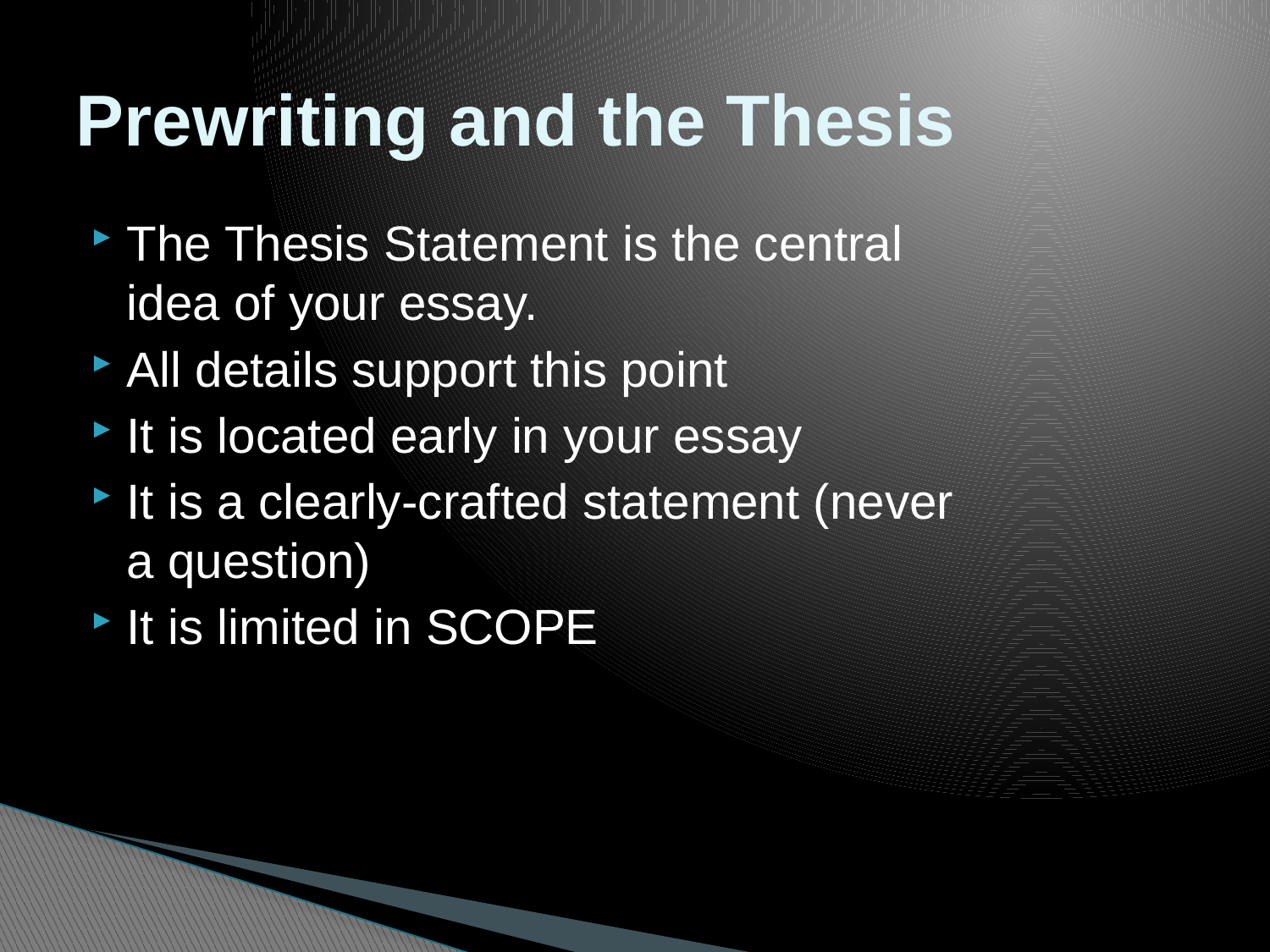

# Prewriting and the Thesis
The Thesis Statement is the central idea of your essay.
All details support this point
It is located early in your essay
It is a clearly-crafted statement (never a question)
It is limited in SCOPE